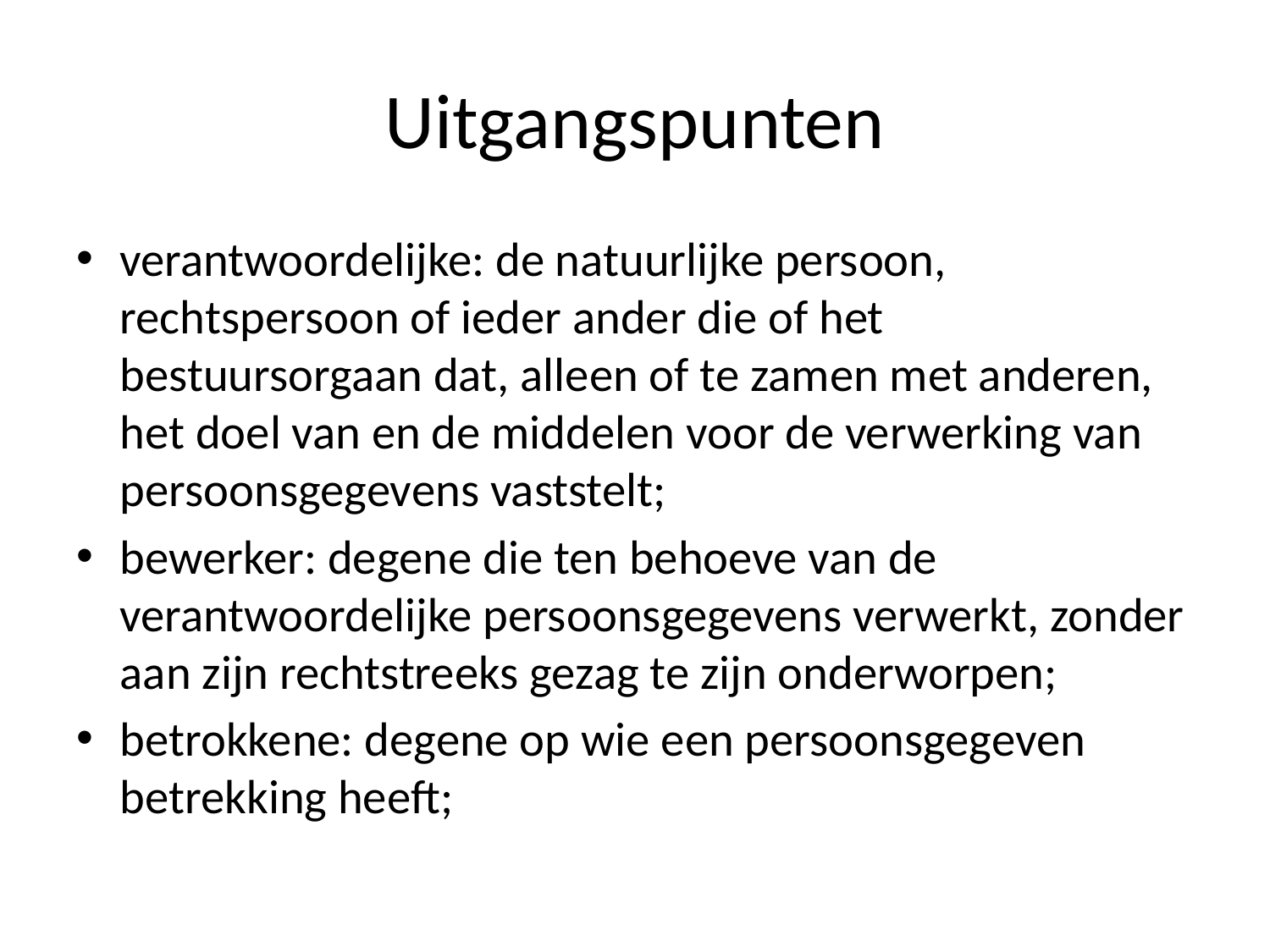

# Uitgangspunten
verantwoordelijke: de natuurlijke persoon, rechtspersoon of ieder ander die of het bestuursorgaan dat, alleen of te zamen met anderen, het doel van en de middelen voor de verwerking van persoonsgegevens vaststelt;
bewerker: degene die ten behoeve van de verantwoordelijke persoonsgegevens verwerkt, zonder aan zijn rechtstreeks gezag te zijn onderworpen;
betrokkene: degene op wie een persoonsgegeven betrekking heeft;